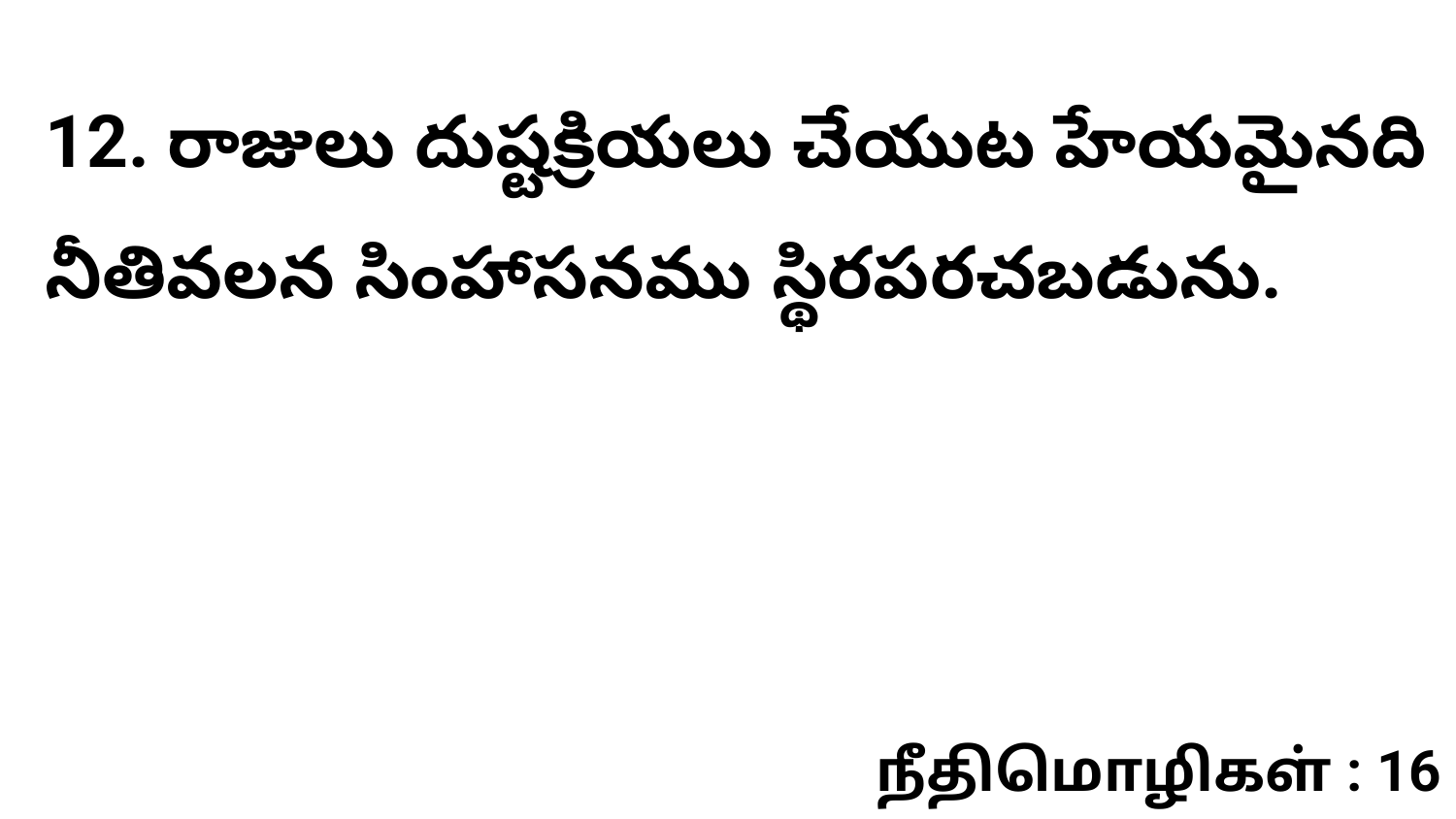

12. రాజులు దుష్టక్రియలు చేయుట హేయమైనది నీతివలన సింహాసనము స్థిరపరచబడును.
நீதிமொழிகள் : 16